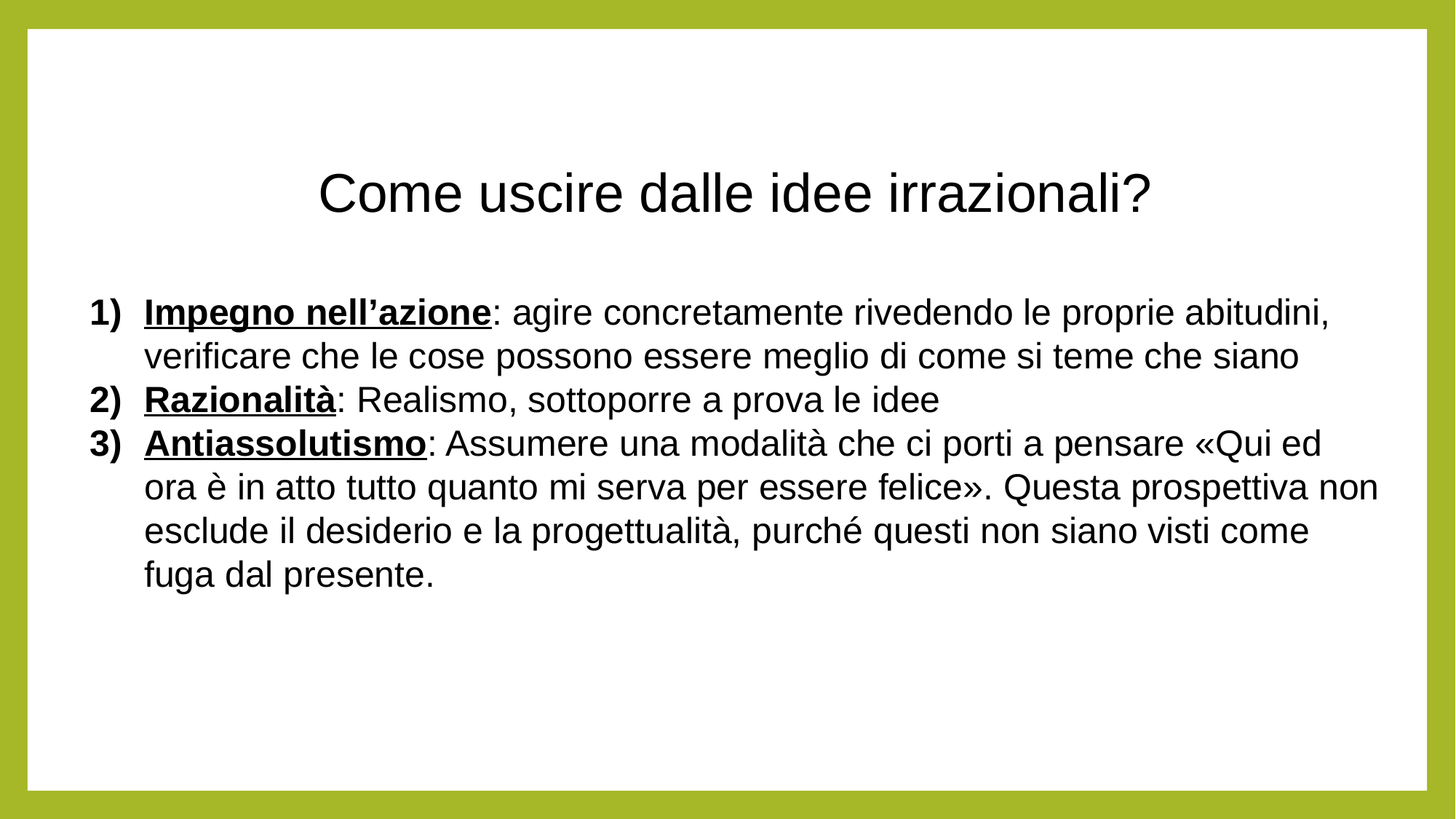

Come uscire dalle idee irrazionali?

Impegno nell’azione: agire concretamente rivedendo le proprie abitudini, verificare che le cose possono essere meglio di come si teme che siano
Razionalità: Realismo, sottoporre a prova le idee
Antiassolutismo: Assumere una modalità che ci porti a pensare «Qui ed ora è in atto tutto quanto mi serva per essere felice». Questa prospettiva non esclude il desiderio e la progettualità, purché questi non siano visti come fuga dal presente.